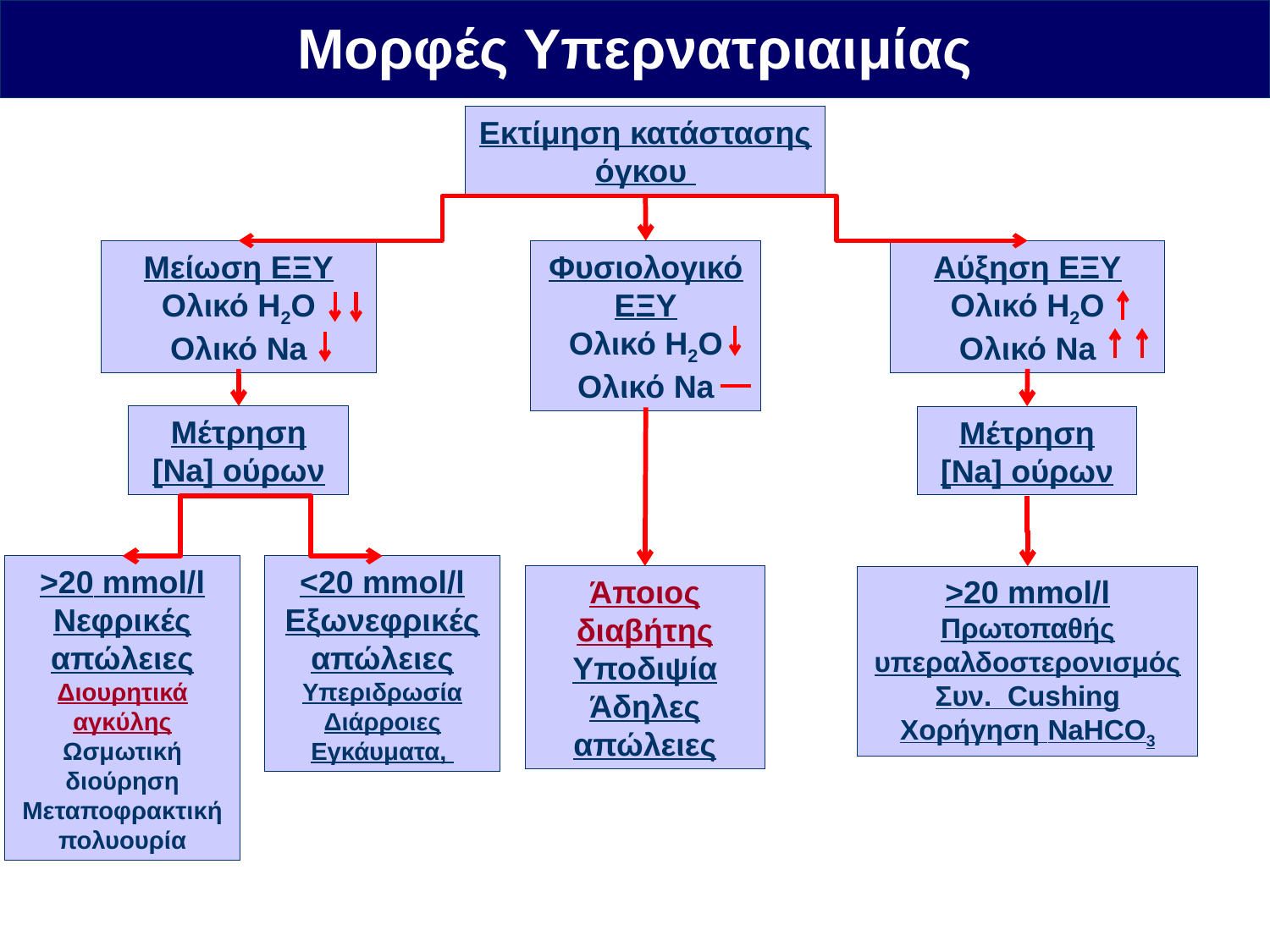

Μορφές Υπερνατριαιμίας
Εκτίμηση κατάστασης όγκου
Μείωση ΕΞΥ
Ολικό Η2Ο
Ολικό Na
Φυσιολογικό ΕΞΥ
Ολικό Η2Ο
Ολικό Na
Μέτρηση [Na] ούρων
<20 mmol/l
Εξωνεφρικές απώλειες
Υπεριδρωσία
Διάρροιες
Εγκάυματα,
>20 mmol/l
Πρωτοπαθής υπεραλδοστερονισμός
Συν.  Cushing
Χορήγηση NaHCO3
Αύξηση ΕΞΥ
Ολικό Η2Ο
Ολικό Na
>20 mmol/l
Νεφρικές απώλειες
Διουρητικά αγκύλης
Ωσμωτική διούρηση
Μεταποφρακτική πολυουρία
Μέτρηση [Na] ούρων
Άποιος διαβήτης
Υποδιψία
Άδηλες απώλειες